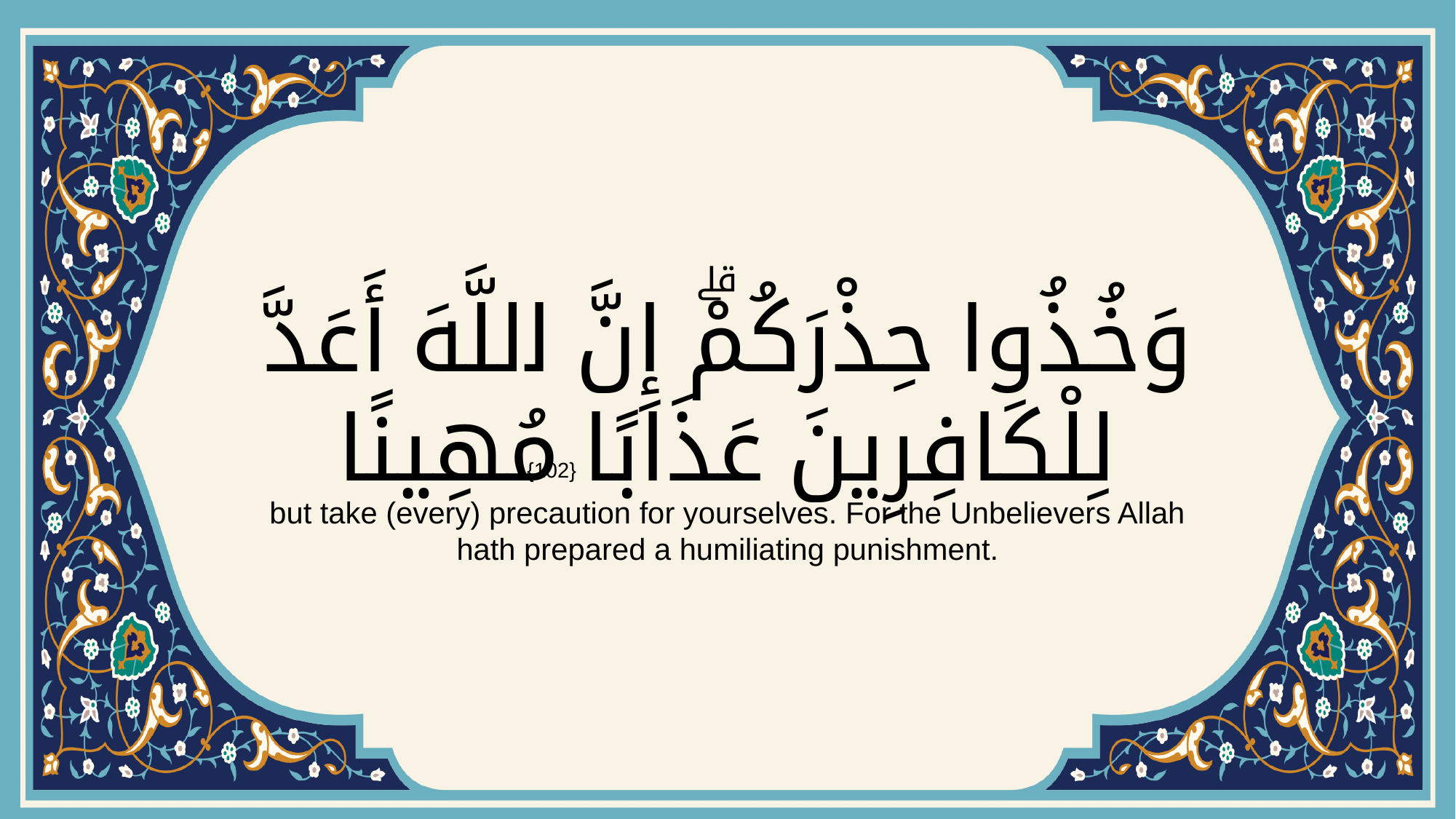

# وَخُذُوا حِذْرَكُمْۗ إِنَّ اللَّهَ أَعَدَّ لِلْكَافِرِينَ عَذَابًا مُهِينًا
{102}
but take (every) precaution for yourselves. For the Unbelievers Allah hath prepared a humiliating punishment.